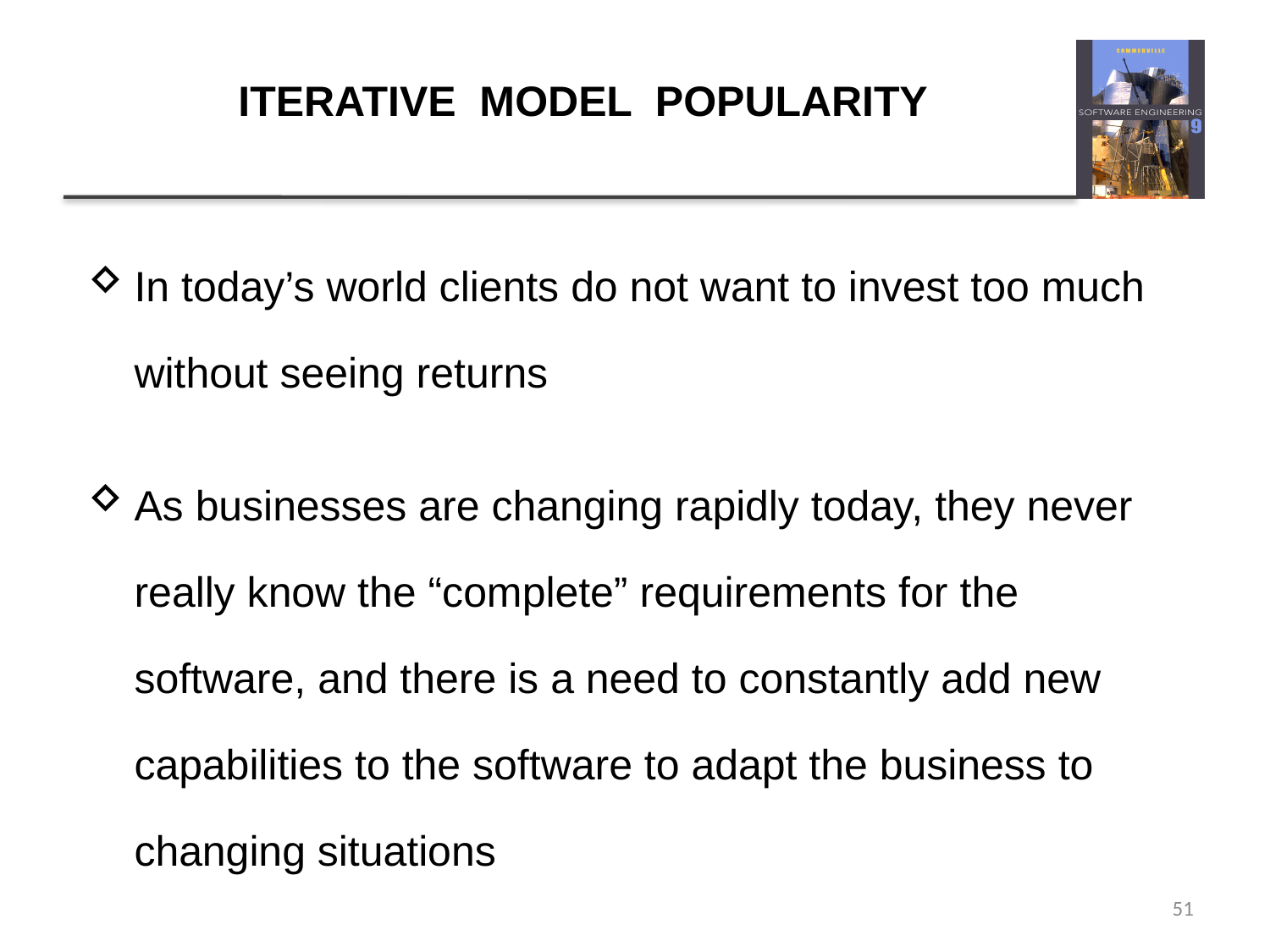

# ITERATIVE  MODEL  POPULARITY
In today’s world clients do not want to invest too much without seeing returns

As businesses are changing rapidly today, they never really know the “complete” requirements for the software, and there is a need to constantly add new capabilities to the software to adapt the business to changing situations
51